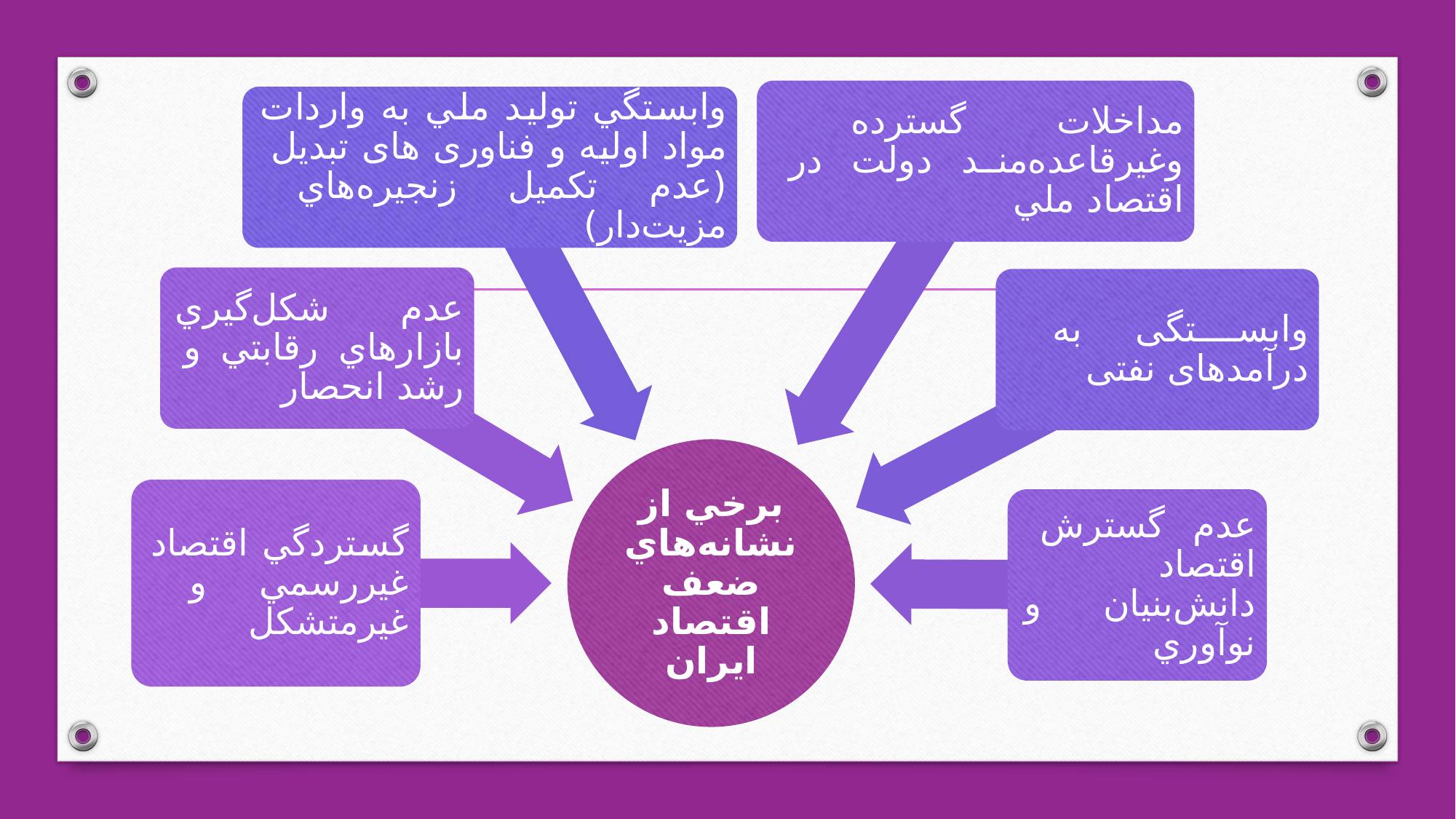

برخي از نشانه‌هاي ضعف اقتصاد ايران
گستردگي اقتصاد غيررسمي و غيرمتشكل
عدم شكل‌گيري بازارهاي رقابتي و رشد انحصار
عدم گسترش اقتصاد دانش‌بنيان و نوآوري
مداخلات گسترده وغيرقاعده‌مند دولت در اقتصاد ملي
وابستگی به درآمدهای نفتی
وابستگي توليد ملي به واردات مواد اولیه و فناوری های تبدیل  (عدم تكميل زنجيره‌هاي مزيت‌دار)